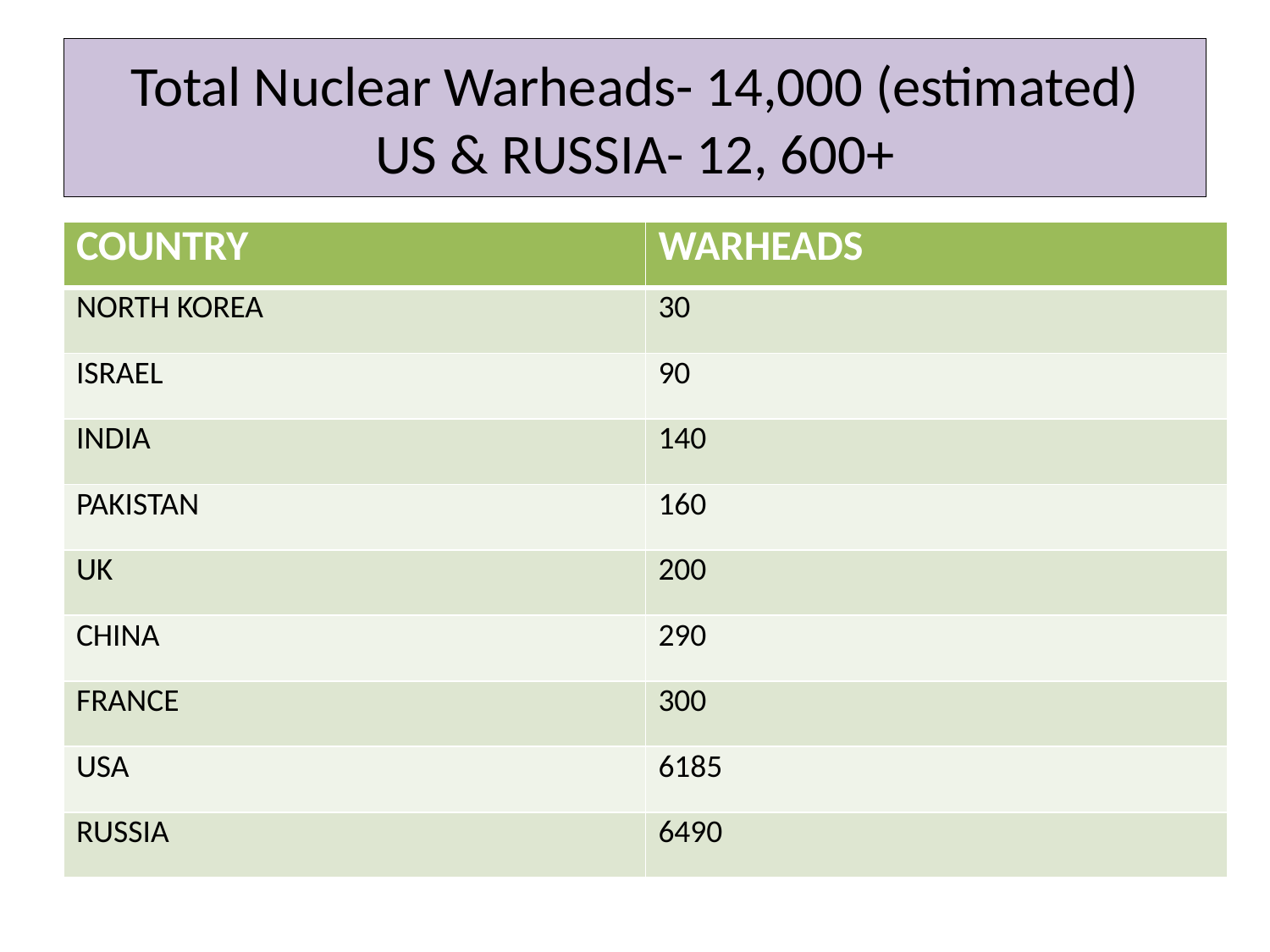

# Total Nuclear Warheads- 14,000 (estimated) US & RUSSIA- 12, 600+
| COUNTRY | WARHEADS |
| --- | --- |
| NORTH KOREA | 30 |
| ISRAEL | 90 |
| INDIA | 140 |
| PAKISTAN | 160 |
| UK | 200 |
| CHINA | 290 |
| FRANCE | 300 |
| USA | 6185 |
| RUSSIA | 6490 |